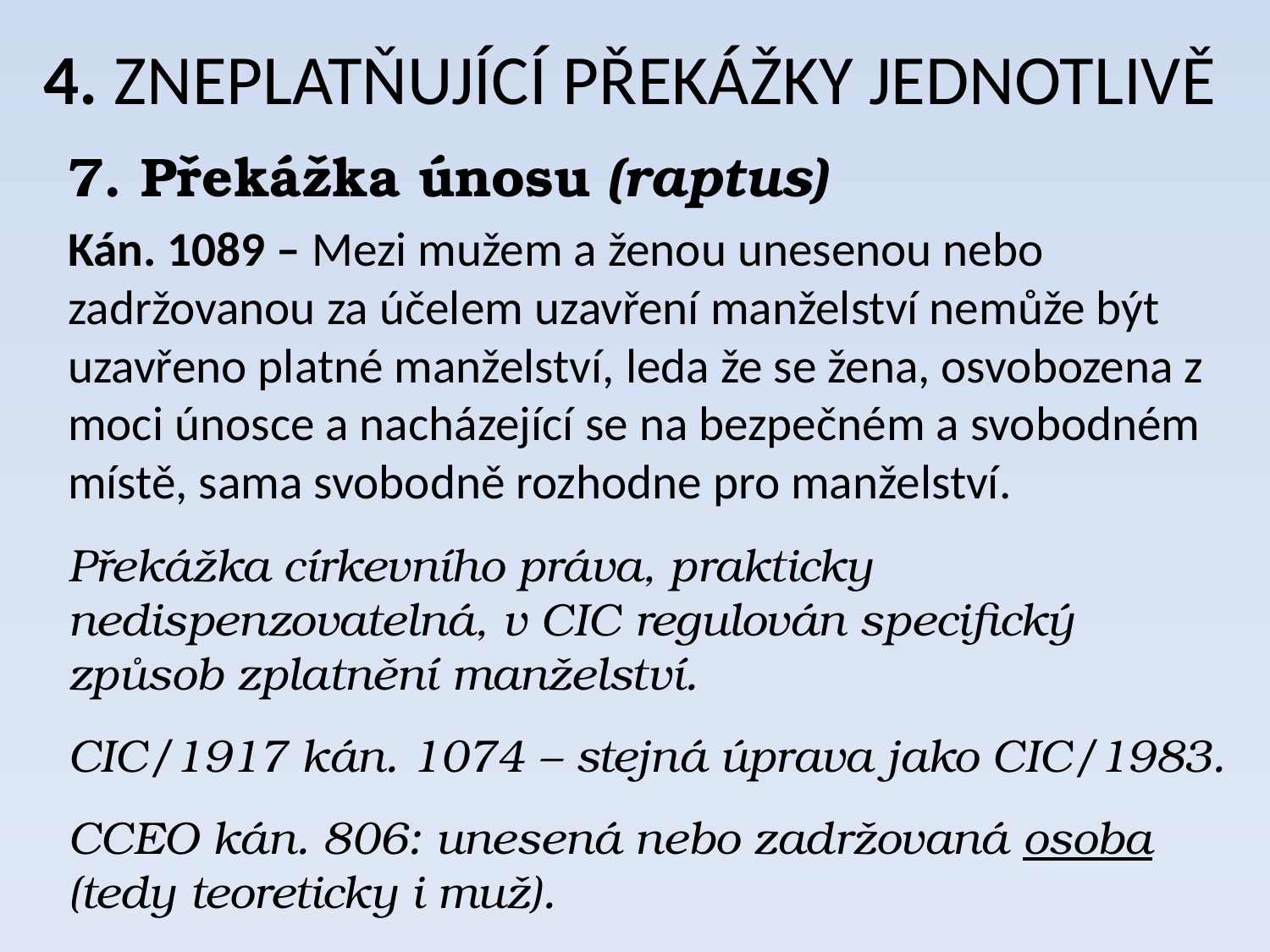

# 4. ZNEPLATŇUJÍCÍ PŘEKÁŽKY JEDNOTLIVĚ
7. Překážka únosu (raptus)
Kán. 1089 – Mezi mužem a ženou unesenou nebo zadržovanou za účelem uzavření manželství nemůže být uzavřeno platné manželství, leda že se žena, osvobozena z moci únosce a nacházející se na bezpečném a svobodném místě, sama svobodně rozhodne pro manželství.
Překážka církevního práva, prakticky nedispenzovatelná, v CIC regulován specifický způsob zplatnění manželství.
CIC/1917 kán. 1074 – stejná úprava jako CIC/1983.
CCEO kán. 806: unesená nebo zadržovaná osoba (tedy teoreticky i muž).